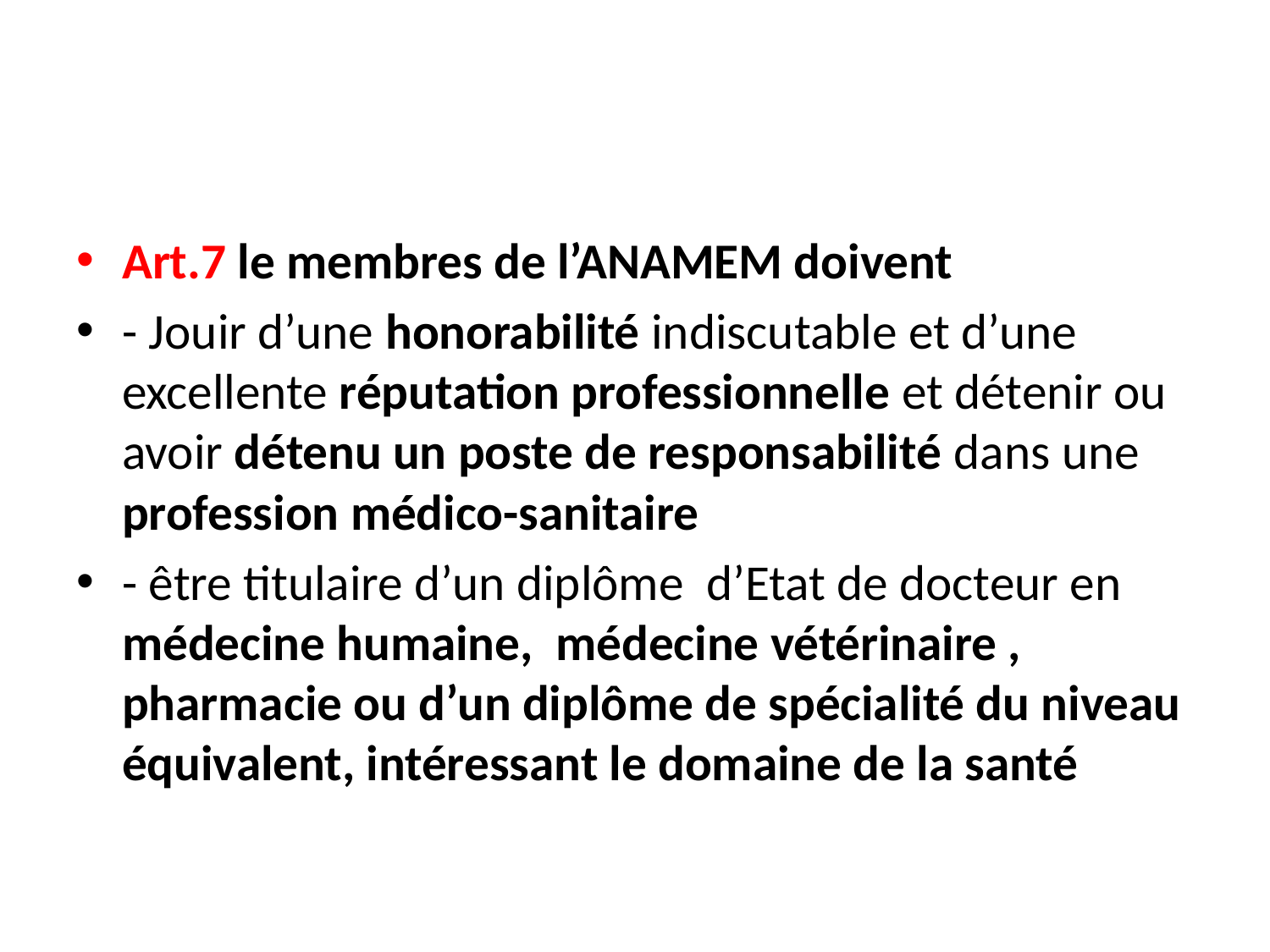

#
Art.7 le membres de l’ANAMEM doivent
- Jouir d’une honorabilité indiscutable et d’une excellente réputation professionnelle et détenir ou avoir détenu un poste de responsabilité dans une profession médico-sanitaire
- être titulaire d’un diplôme  d’Etat de docteur en médecine humaine,  médecine vétérinaire , pharmacie ou d’un diplôme de spécialité du niveau équivalent, intéressant le domaine de la santé